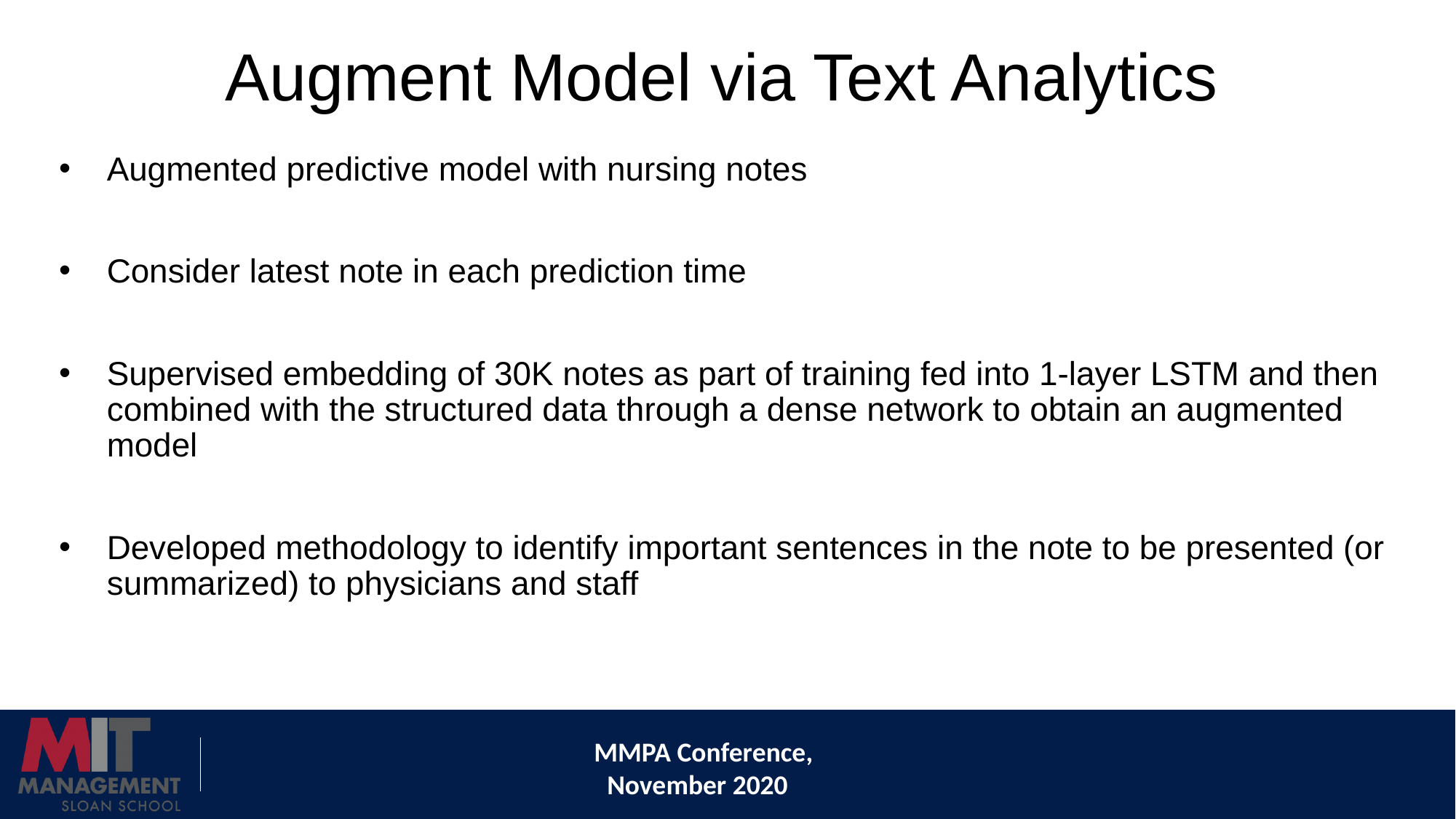

# Augment Model via Text Analytics
Augmented predictive model with nursing notes

Consider latest note in each prediction time

Supervised embedding of 30K notes as part of training fed into 1-layer LSTM and then combined with the structured data through a dense network to obtain an augmented model

Developed methodology to identify important sentences in the note to be presented (or summarized) to physicians and staff